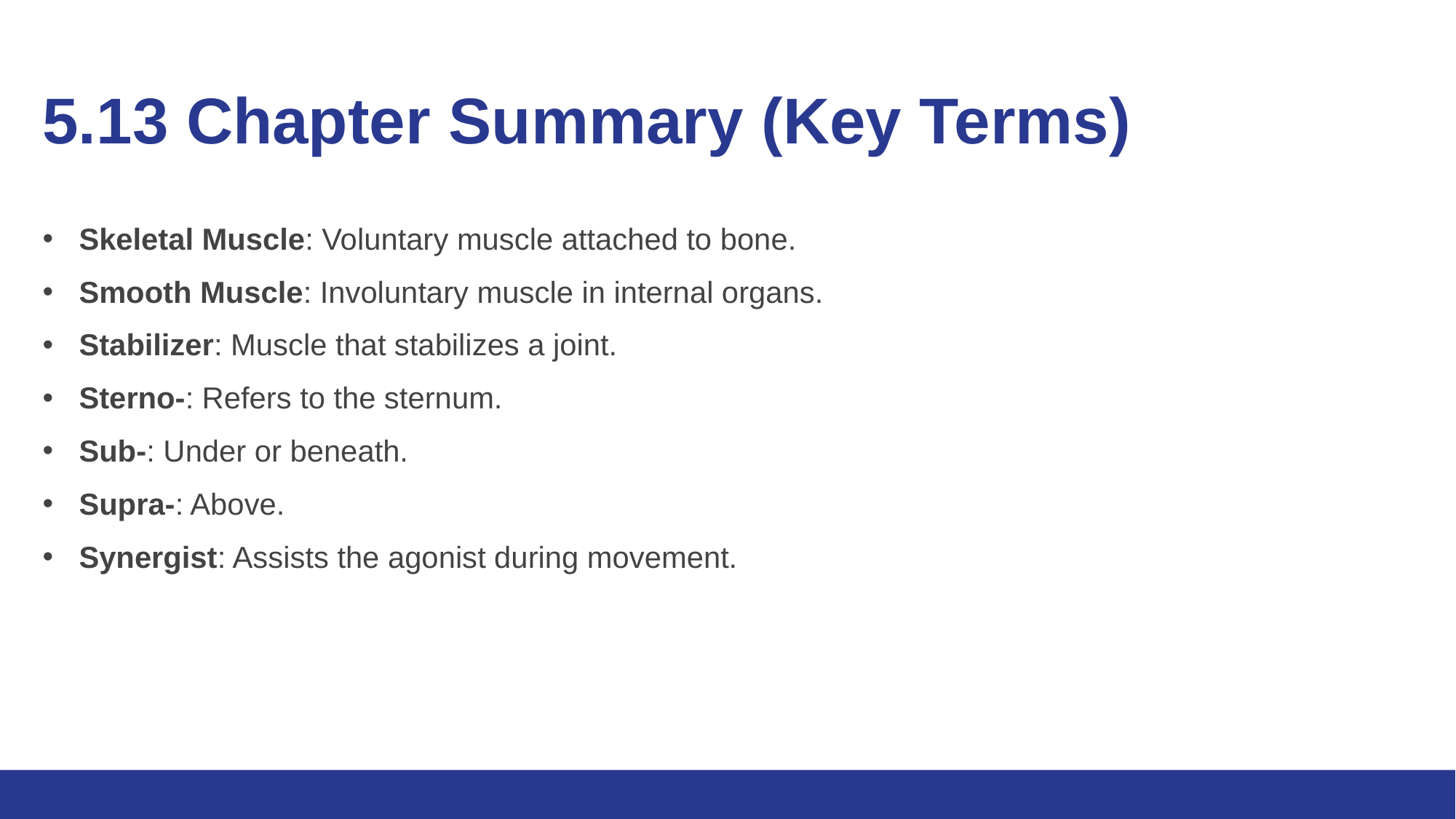

# 5.13 Chapter Summary (Key Terms) 3/3
Skeletal Muscle: Voluntary muscle attached to bone.
Smooth Muscle: Involuntary muscle in internal organs.
Stabilizer: Muscle that stabilizes a joint.
Sterno-: Refers to the sternum.
Sub-: Under or beneath.
Supra-: Above.
Synergist: Assists the agonist during movement.